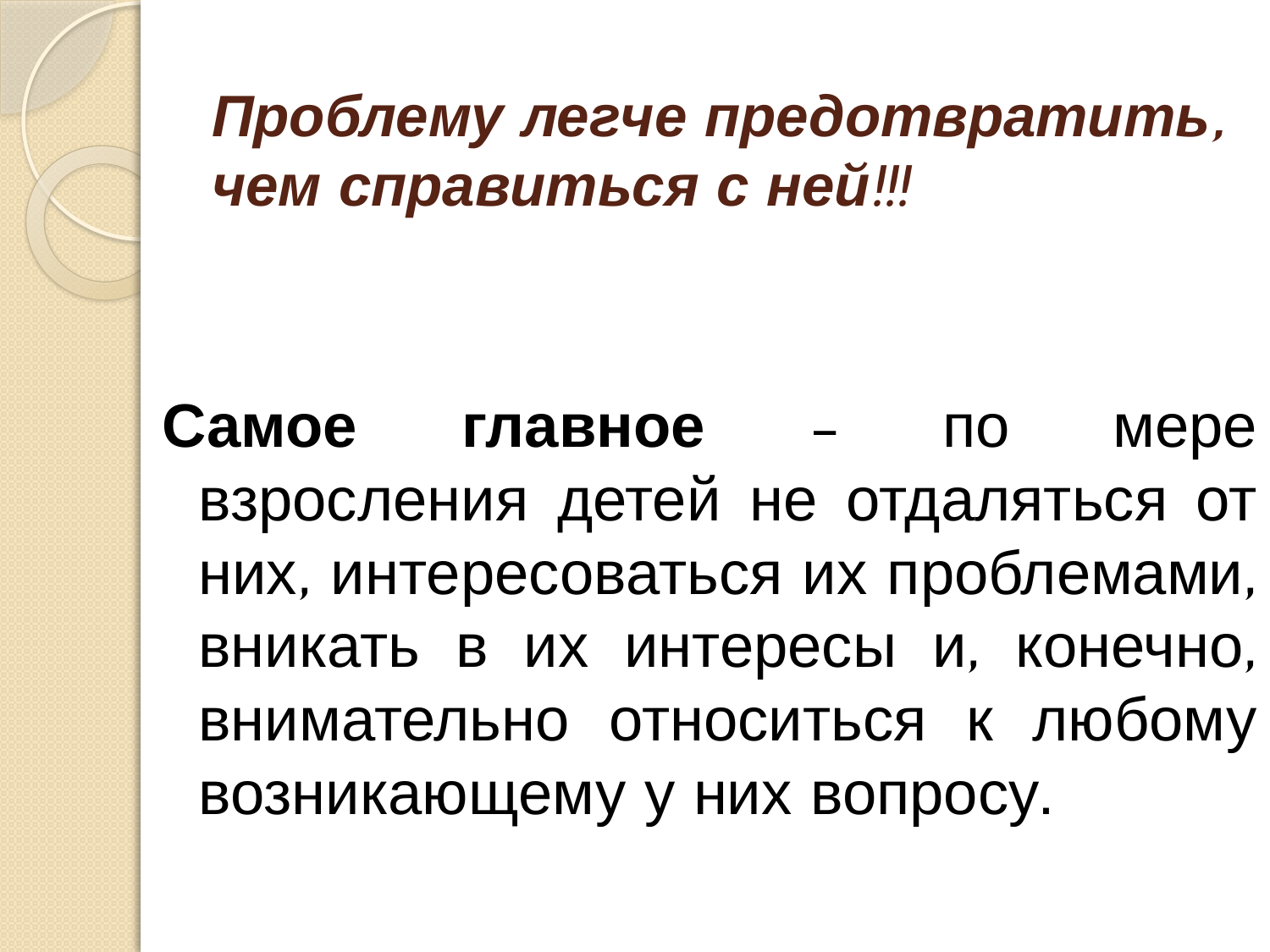

# Проблему легче предотвратить, чем справиться с ней!!!

Самое главное – по мере взросления детей не отдаляться от них, интересоваться их проблемами, вникать в их интересы и, конечно, внимательно относиться к любому возникающему у них вопросу.